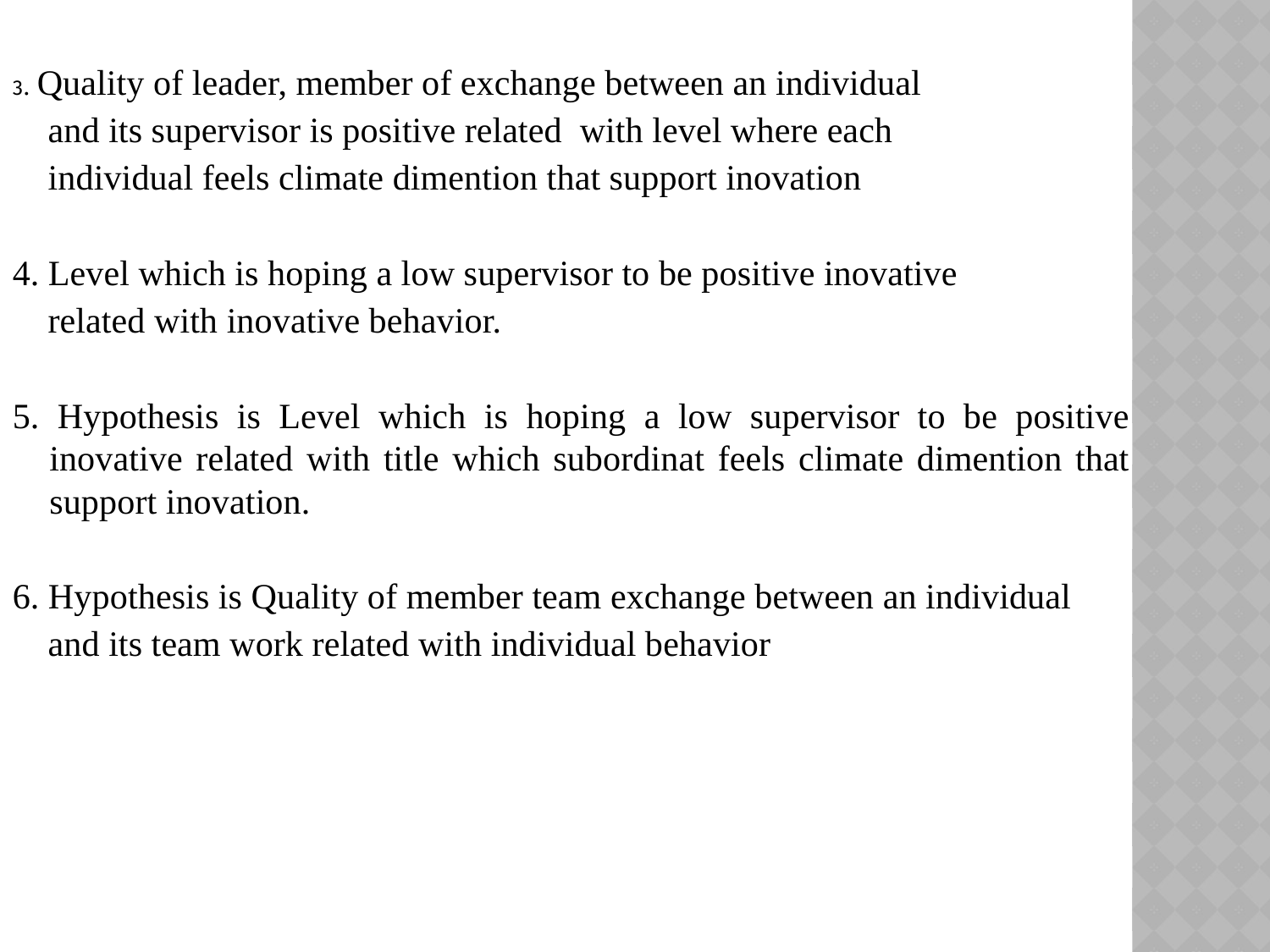

3. Quality of leader, member of exchange between an individual
    and its supervisor is positive related  with level where each
    individual feels climate dimention that support inovation

4. Level which is hoping a low supervisor to be positive inovative
    related with inovative behavior.

5. Hypothesis is Level which is hoping a low supervisor to be positive inovative related with title which subordinat feels climate dimention that support inovation.

6. Hypothesis is Quality of member team exchange between an individual
    and its team work related with individual behavior